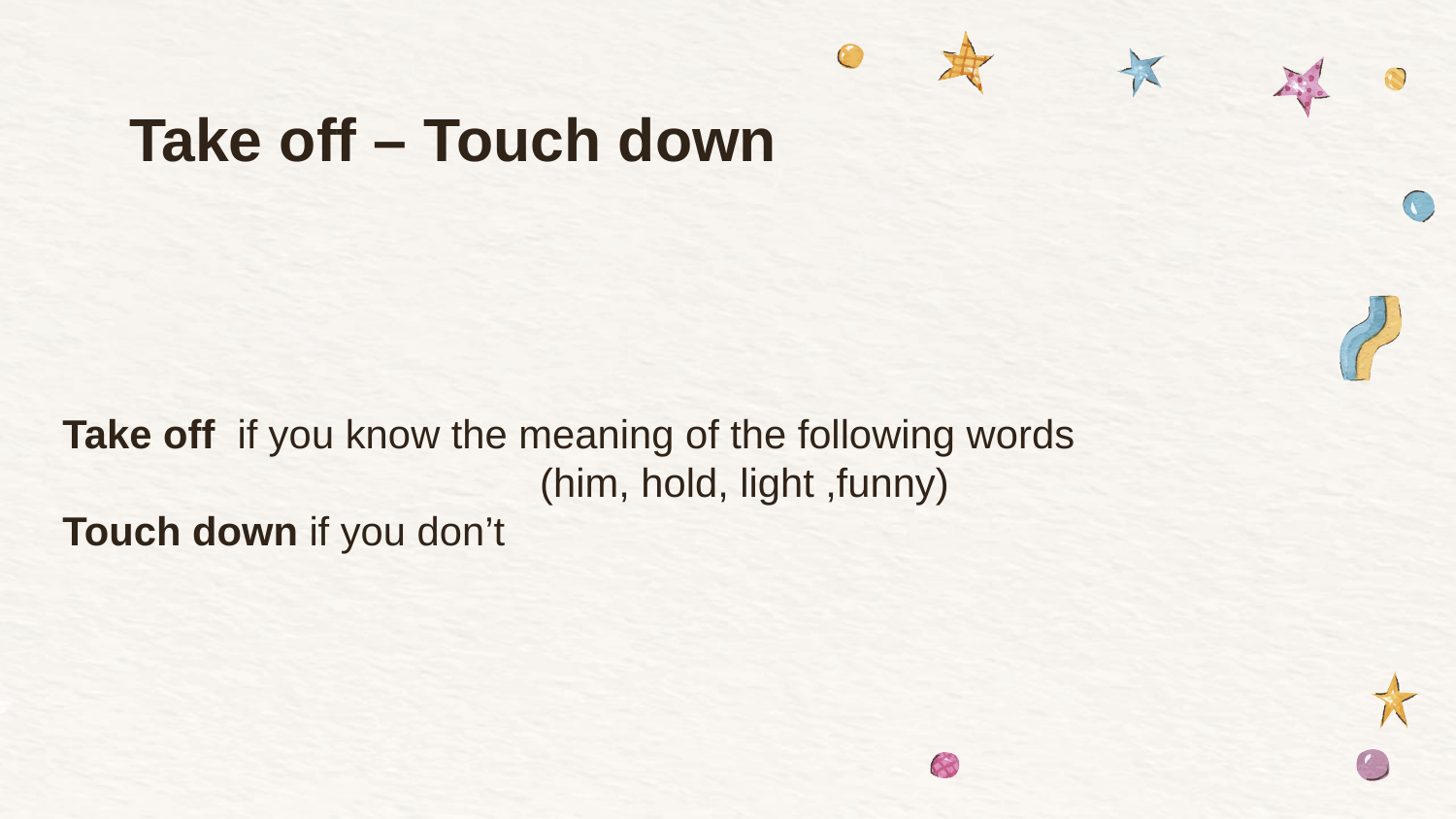

Take off – Touch down
Take off  if you know the meaning of the following words
 (him, hold, light ,funny)
Touch down if you don’t